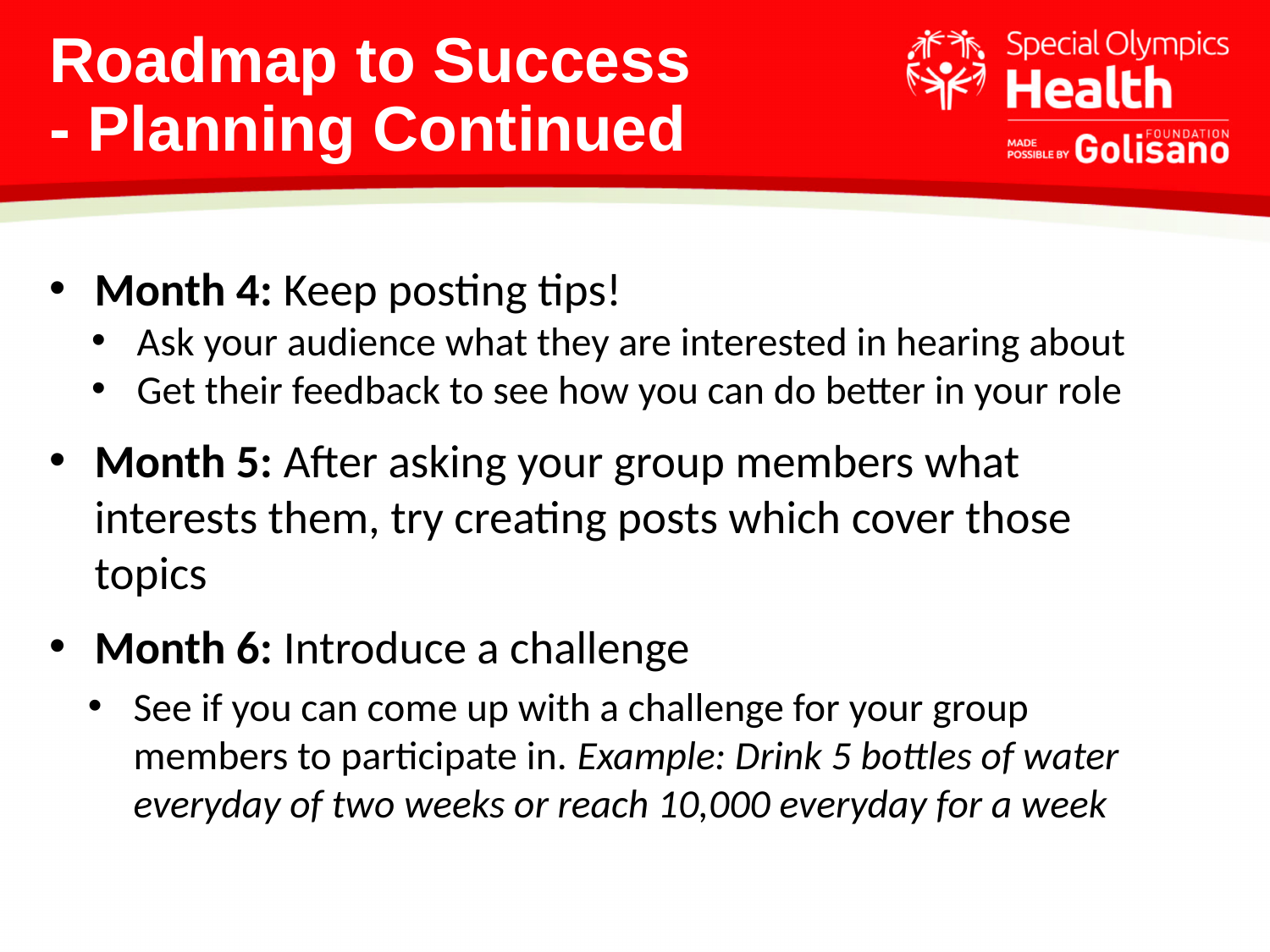

# Roadmap to Success - Planning Continued
Month 4: Keep posting tips!
Ask your audience what they are interested in hearing about
Get their feedback to see how you can do better in your role
Month 5: After asking your group members what interests them, try creating posts which cover those topics
Month 6: Introduce a challenge
See if you can come up with a challenge for your group members to participate in. Example: Drink 5 bottles of water everyday of two weeks or reach 10,000 everyday for a week